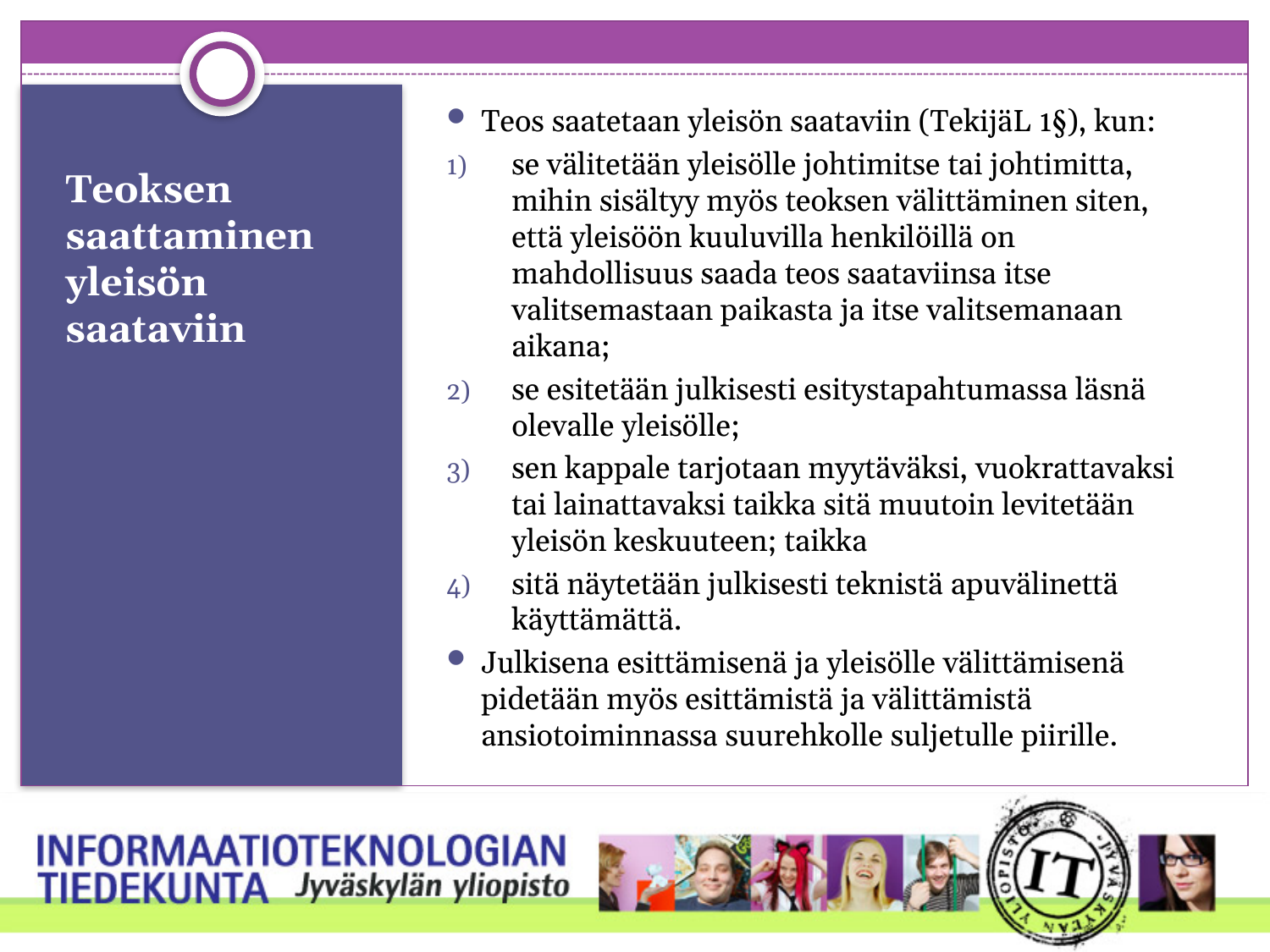

Teos saatetaan yleisön saataviin (TekijäL 1§), kun:
se välitetään yleisölle johtimitse tai johtimitta, mihin sisältyy myös teoksen välittäminen siten, että yleisöön kuuluvilla henkilöillä on mahdollisuus saada teos saataviinsa itse valitsemastaan paikasta ja itse valitsemanaan aikana;
se esitetään julkisesti esitystapahtumassa läsnä olevalle yleisölle;
sen kappale tarjotaan myytäväksi, vuokrattavaksi tai lainattavaksi taikka sitä muutoin levitetään yleisön keskuuteen; taikka
sitä näytetään julkisesti teknistä apuvälinettä käyttämättä.
Julkisena esittämisenä ja yleisölle välittämisenä pidetään myös esittämistä ja välittämistä ansiotoiminnassa suurehkolle suljetulle piirille.

# Teoksen saattaminen yleisön saataviin